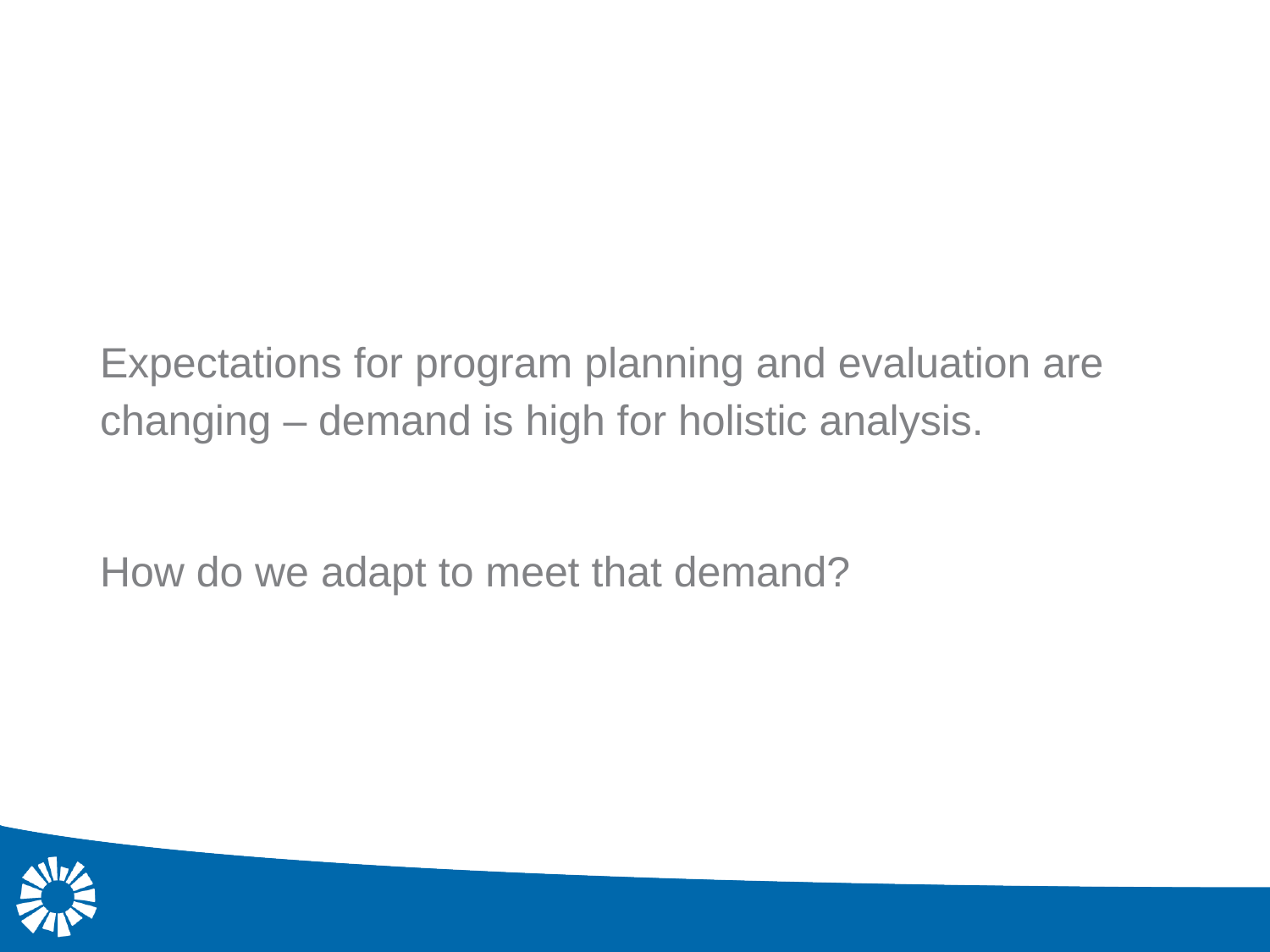

#

Expectations for program planning and evaluation are changing – demand is high for holistic analysis.

How do we adapt to meet that demand?